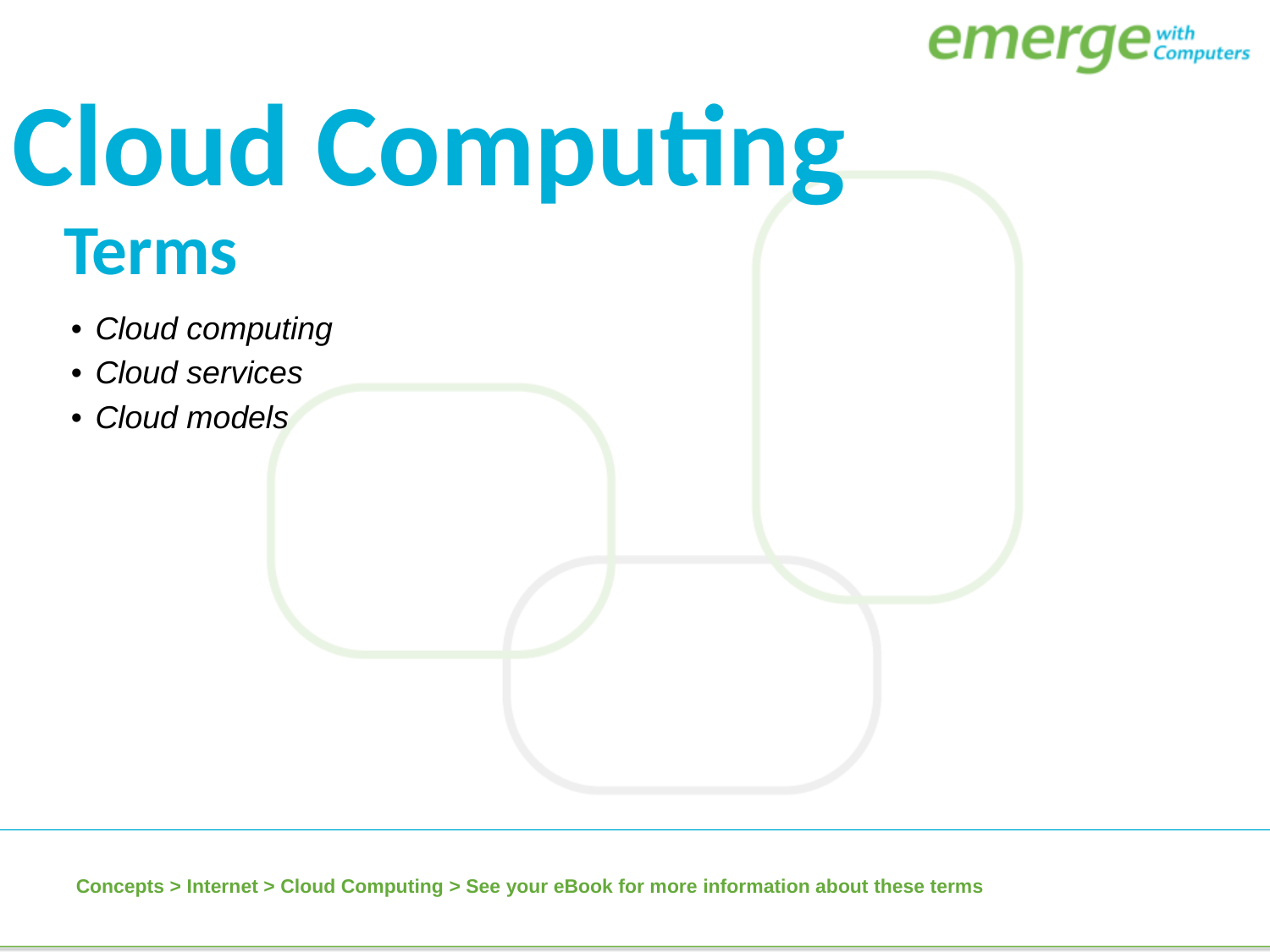

Cloud Computing
| Terms |
| --- |
| Cloud computing |
| Cloud services |
| Cloud models |
Concepts > Internet > Cloud Computing > See your eBook for more information about these terms